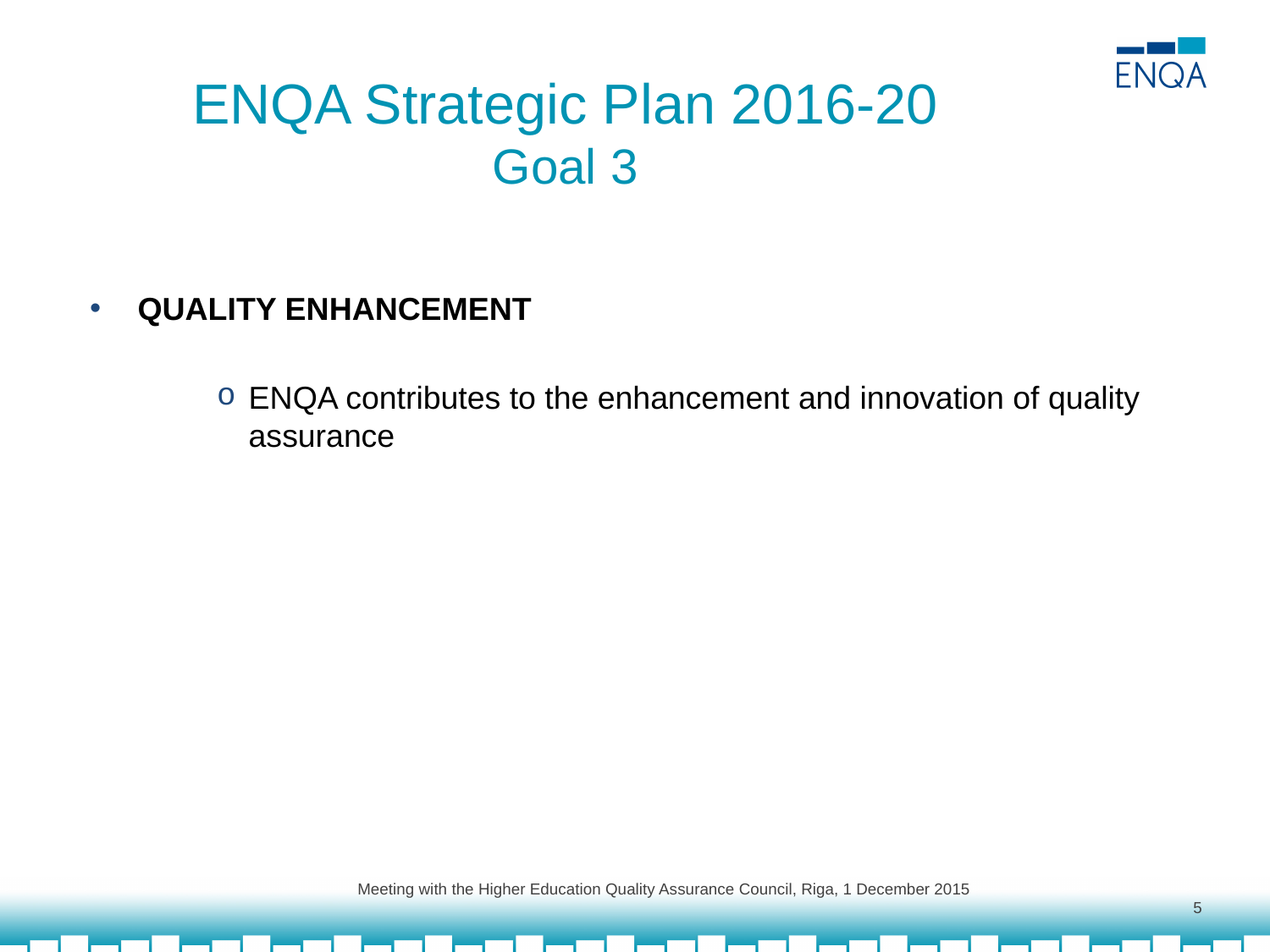

# ENQA Strategic Plan 2016-20 Goal 3

QUALITY ENHANCEMENT

ENQA contributes to the enhancement and innovation of quality assurance

Meeting with the Higher Education Quality Assurance Council, Riga, 1 December 2015
5